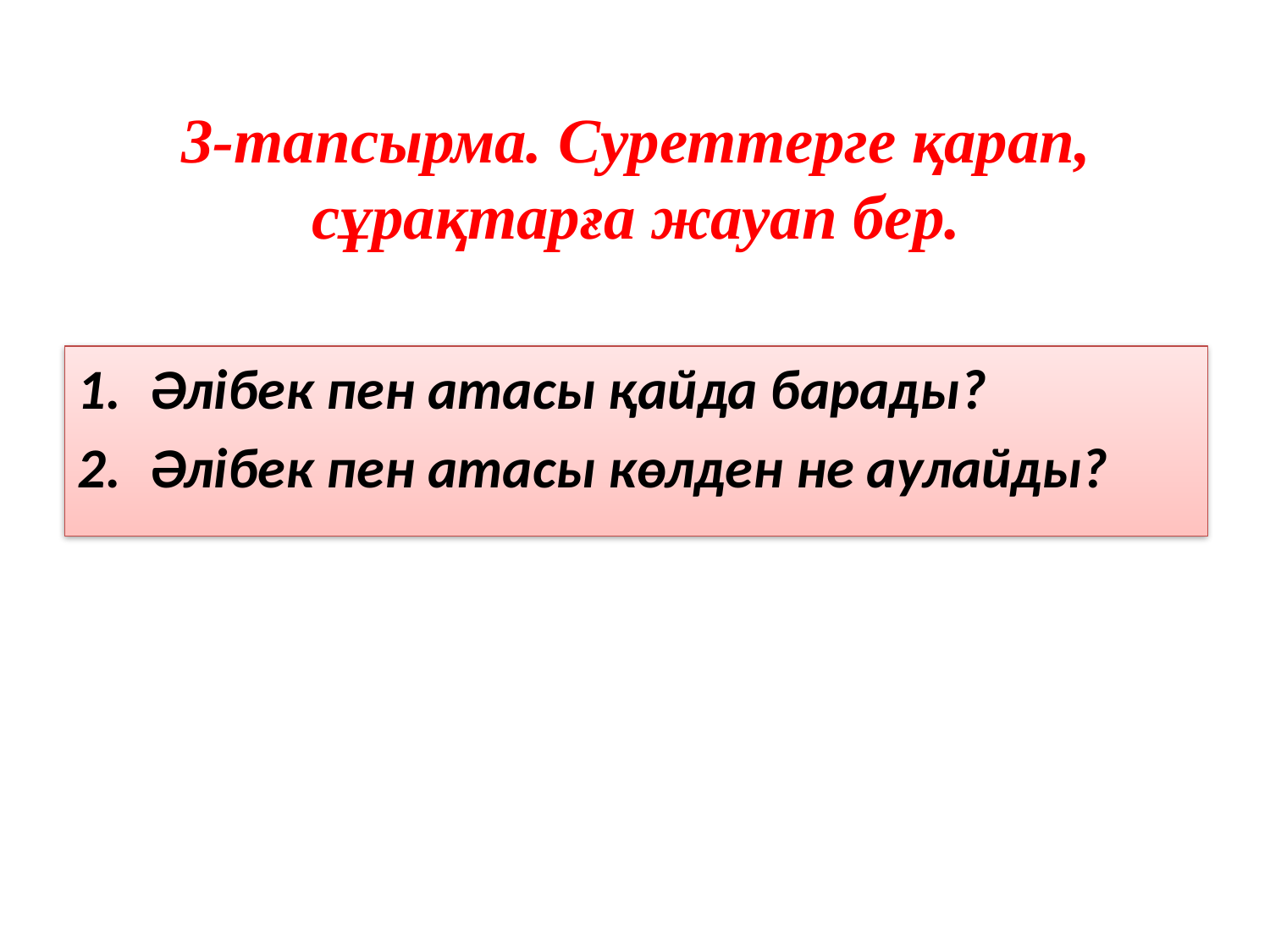

# 3-тапсырма. Суреттерге қарап, сұрақтарға жауап бер.
Әлібек пен атасы қайда барады?
Әлібек пен атасы көлден не аулайды?